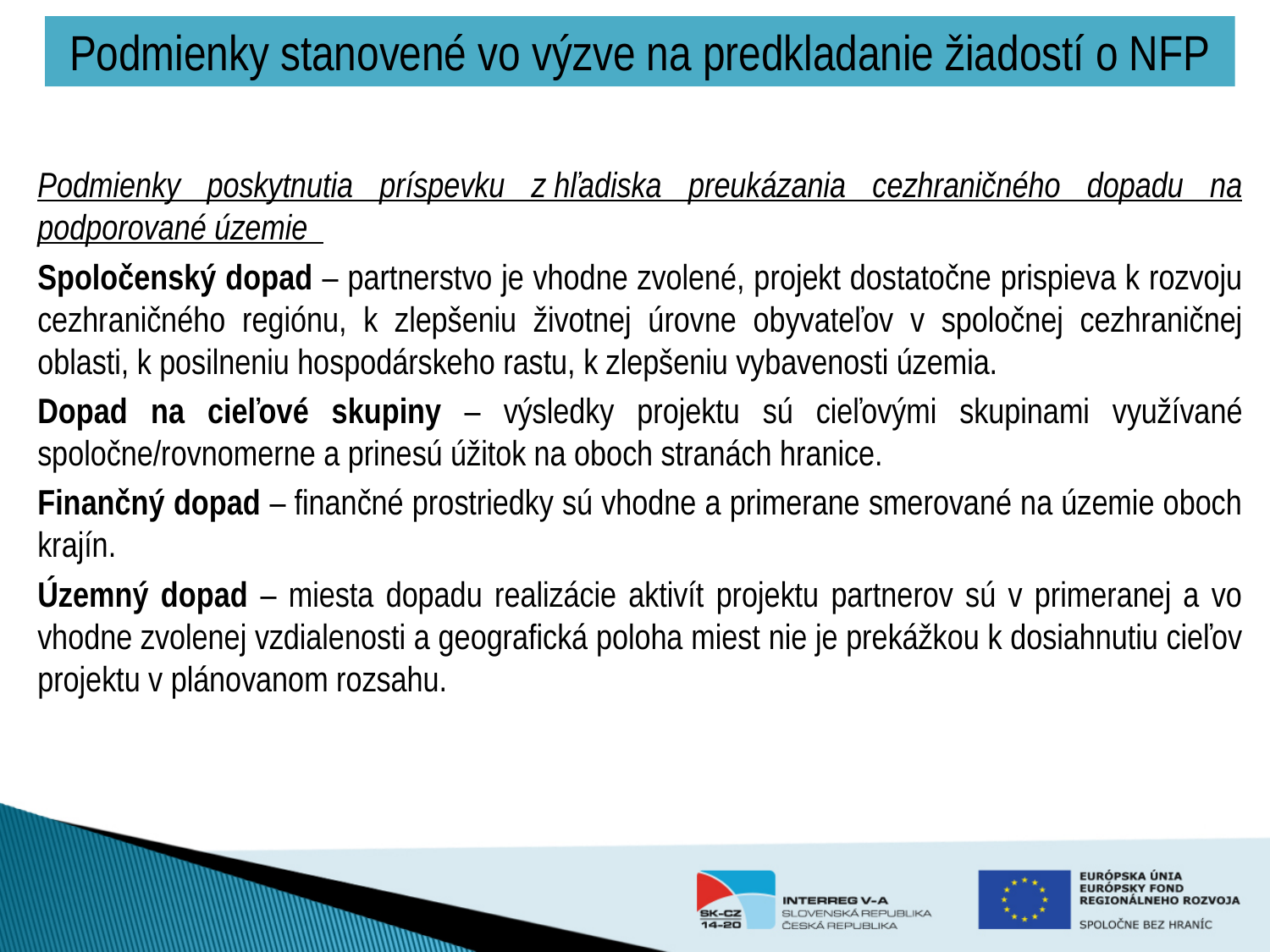

# Podmienky stanovené vo výzve na predkladanie žiadostí o NFP
Podmienky poskytnutia príspevku z hľadiska preukázania cezhraničného dopadu na podporované územie
Spoločenský dopad – partnerstvo je vhodne zvolené, projekt dostatočne prispieva k rozvoju cezhraničného regiónu, k zlepšeniu životnej úrovne obyvateľov v spoločnej cezhraničnej oblasti, k posilneniu hospodárskeho rastu, k zlepšeniu vybavenosti územia.
Dopad na cieľové skupiny – výsledky projektu sú cieľovými skupinami využívané spoločne/rovnomerne a prinesú úžitok na oboch stranách hranice.
Finančný dopad – finančné prostriedky sú vhodne a primerane smerované na územie oboch krajín.
Územný dopad – miesta dopadu realizácie aktivít projektu partnerov sú v primeranej a vo vhodne zvolenej vzdialenosti a geografická poloha miest nie je prekážkou k dosiahnutiu cieľov projektu v plánovanom rozsahu.